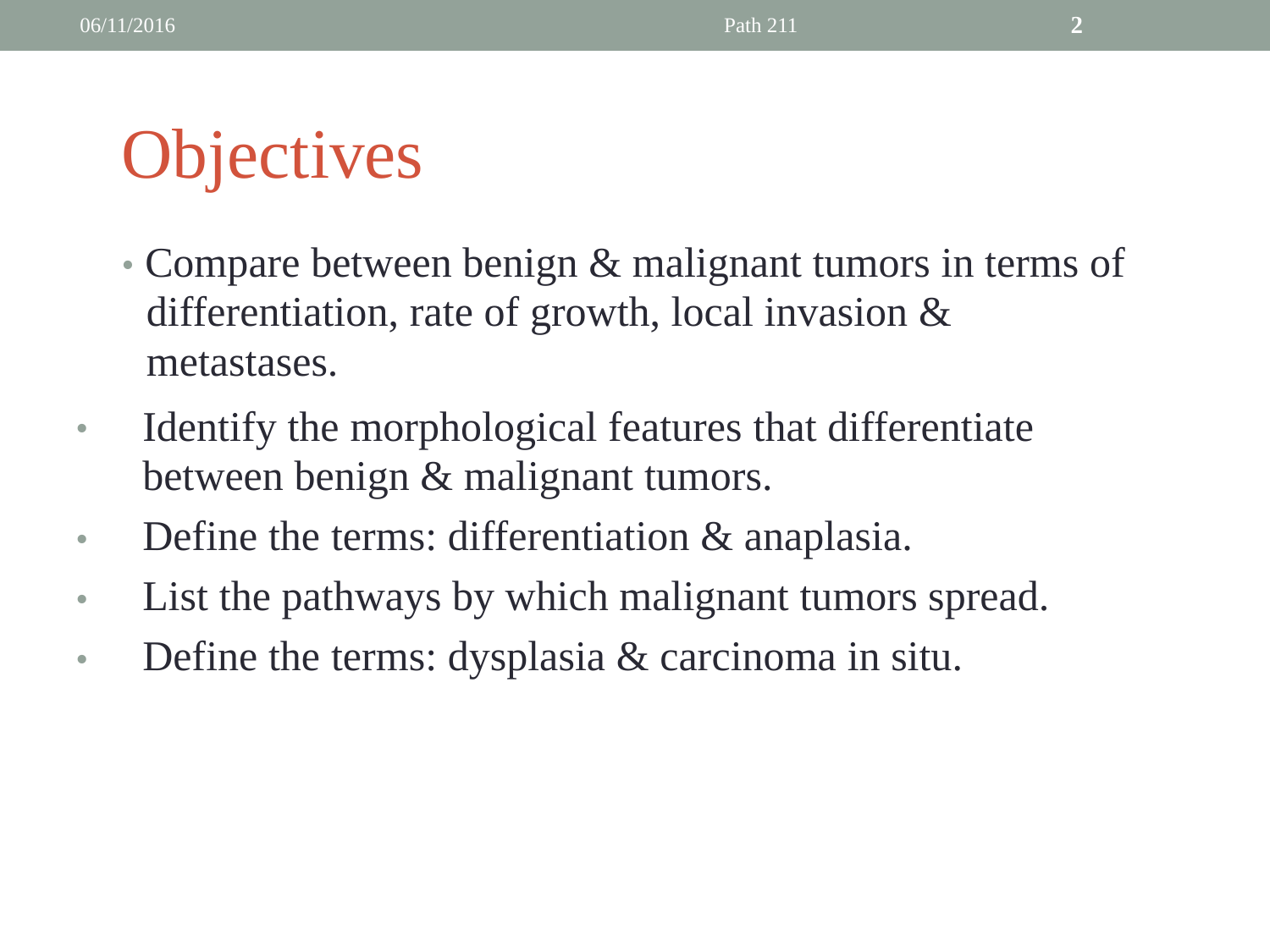

06/11/2016
Path 211
2

Objectives

• Compare between benign & malignant tumors in terms of
	differentiation, rate of growth, local invasion &
	metastases.
•

•

•

•
Identify the morphological features that differentiate
between benign & malignant tumors.

Define the terms: differentiation & anaplasia.

List the pathways by which malignant tumors spread.

Define the terms: dysplasia & carcinoma in situ.